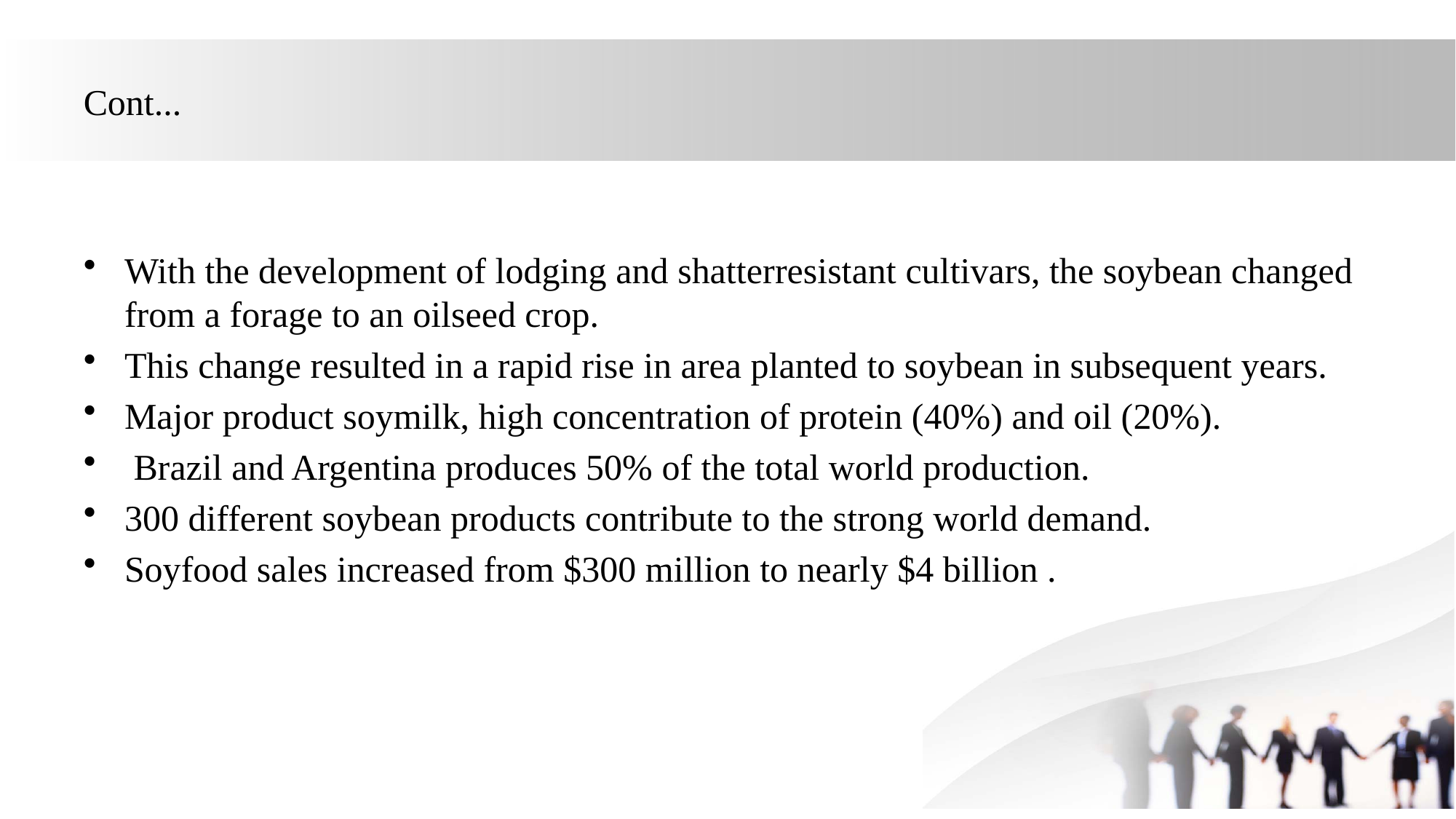

# Cont...

With the development of lodging­ and shatter­resistant cultivars, the soybean changed from a forage to an oilseed crop.
This change resulted in a rapid rise in area planted to soybean in subsequent years.
Major product soymilk, high concentration of protein (40%) and oil (20%).
 Brazil and Argentina produces 50% of the total world production.
300 different soybean products contribute to the strong world demand.
Soyfood sales increased from $300 million to nearly $4 billion .